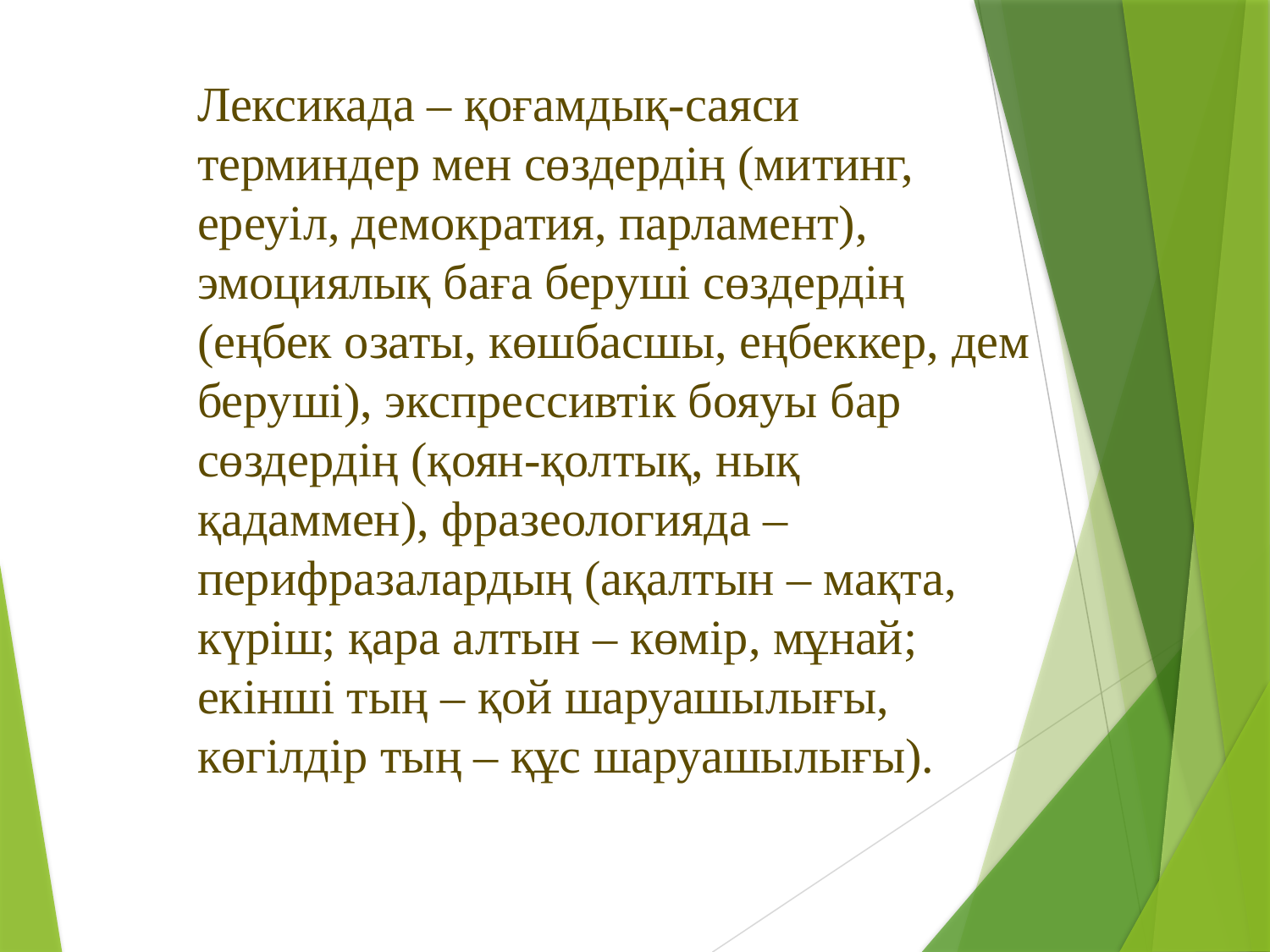

Лексикада – қоғамдық-саяси терминдер мен сөздердің (митинг, ереуіл, демократия, парламент), эмоциялық баға беруші сөздердің (еңбек озаты, көшбасшы, еңбеккер, дем беруші), экспрессивтік бояуы бар сөздердің (қоян-қолтық, нық қадаммен), фразеологияда – перифразалардың (ақалтын – мақта, күріш; қара алтын – көмір, мұнай; екінші тың – қой шаруашылығы, көгілдір тың – құс шаруашылығы).